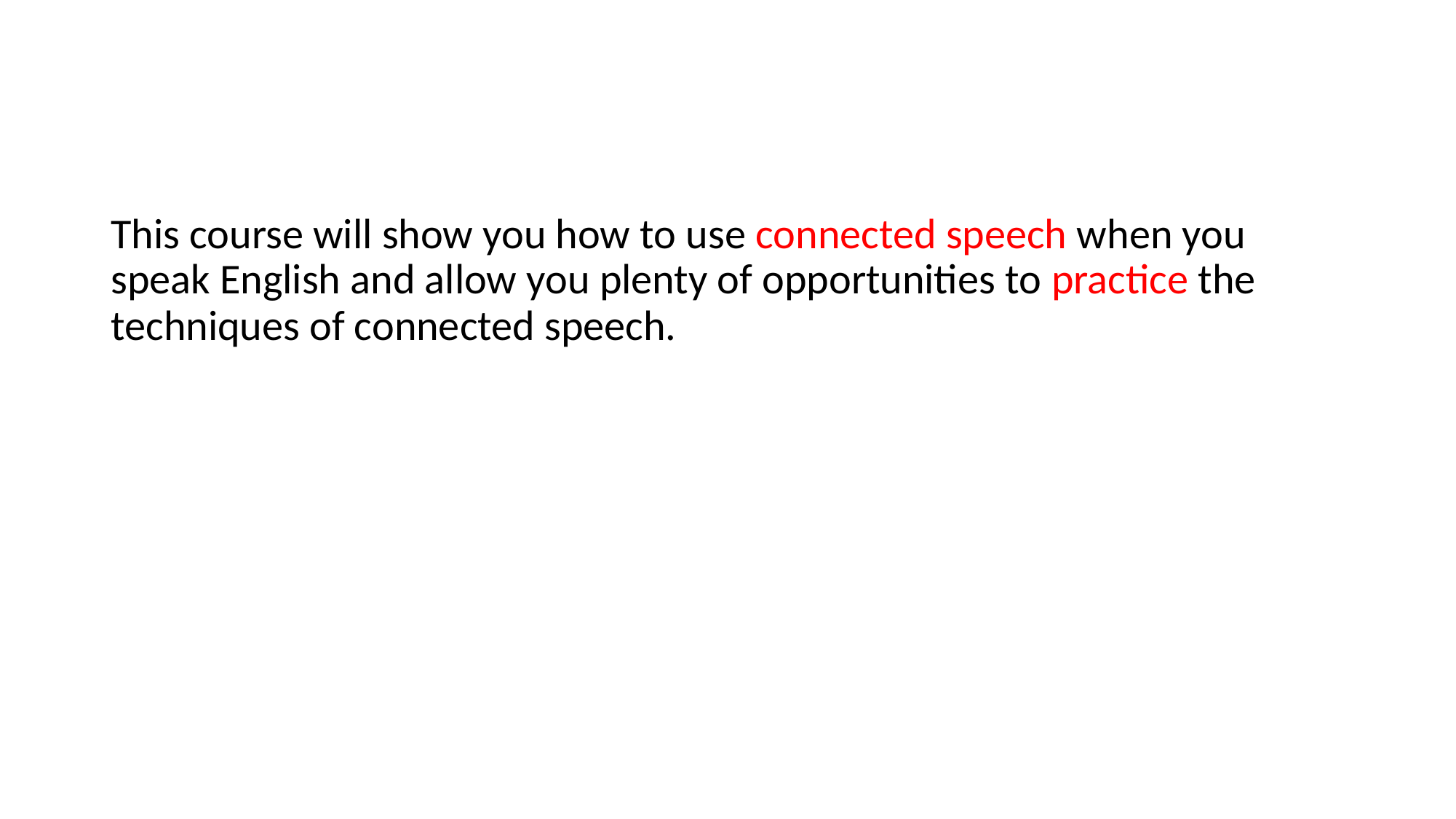

This course will show you how to use connected speech when you speak English and allow you plenty of opportunities to practice the techniques of connected speech.